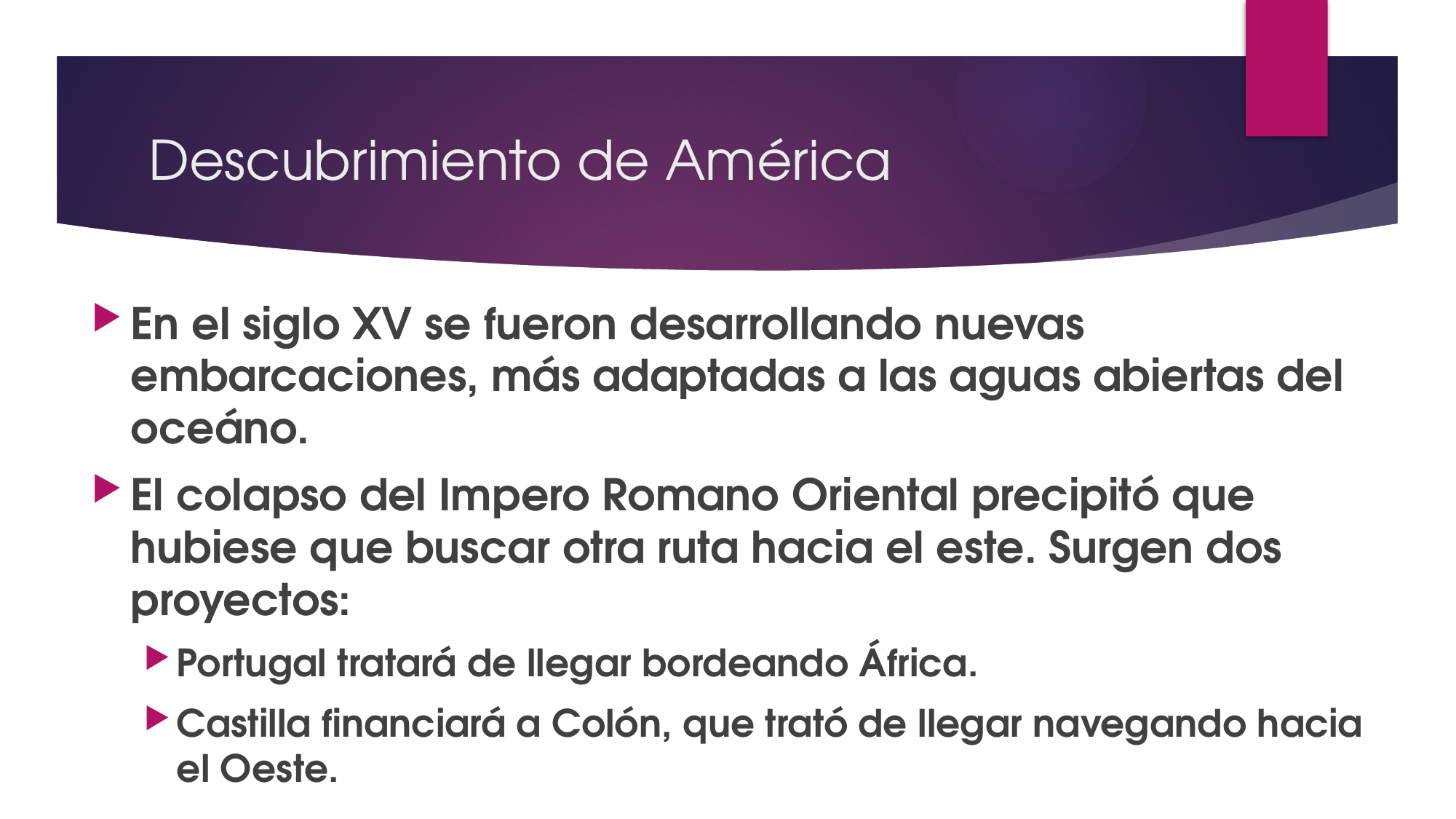

# Descubrimiento de América
En el siglo XV se fueron desarrollando nuevas embarcaciones, más adaptadas a las aguas abiertas del oceáno.
El colapso del Impero Romano Oriental precipitó que hubiese que buscar otra ruta hacia el este. Surgen dos proyectos:
Portugal tratará de llegar bordeando África.
Castilla financiará a Colón, que trató de llegar navegando hacia el Oeste.